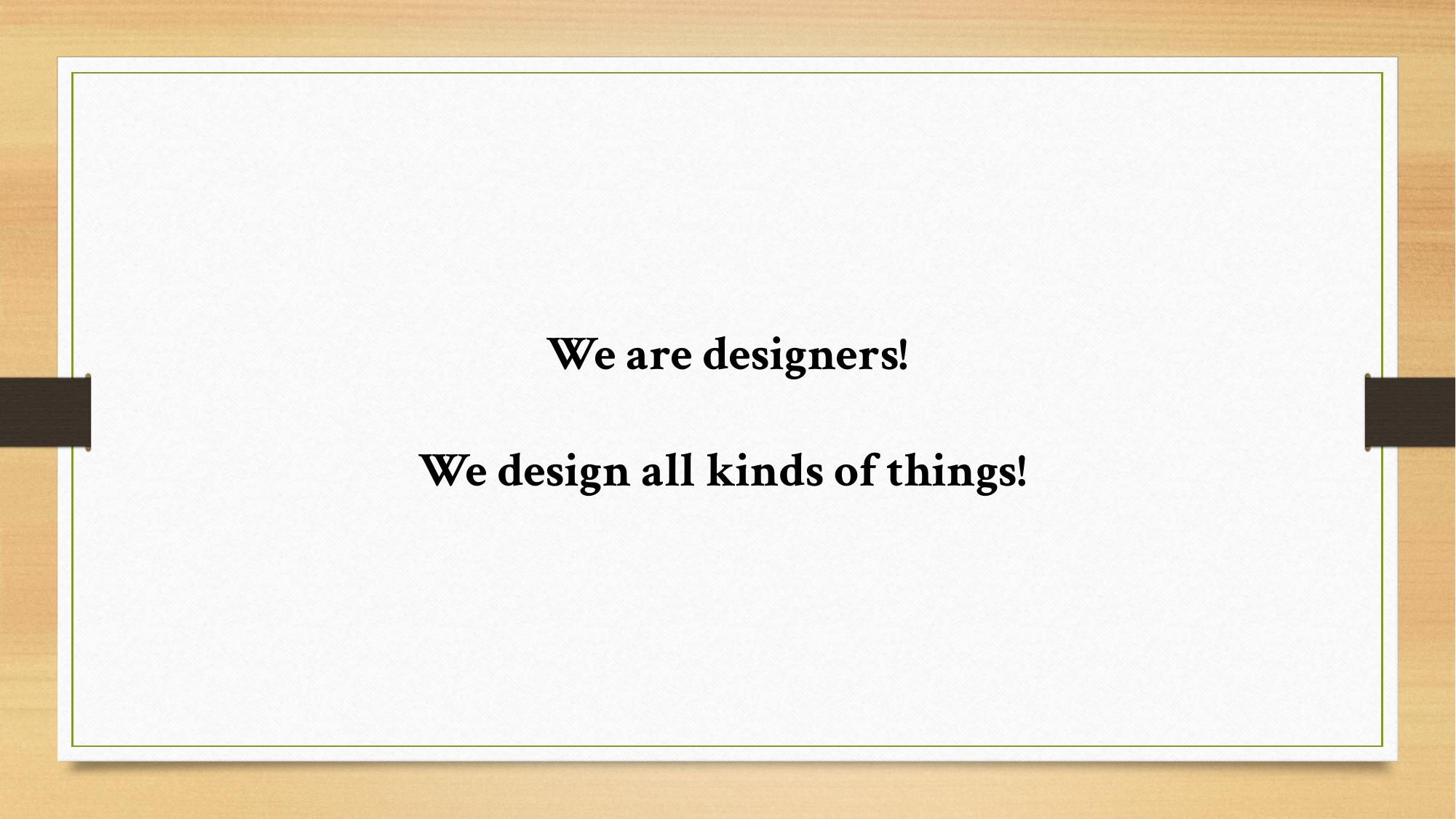

We are designers!

We design all kinds of things!